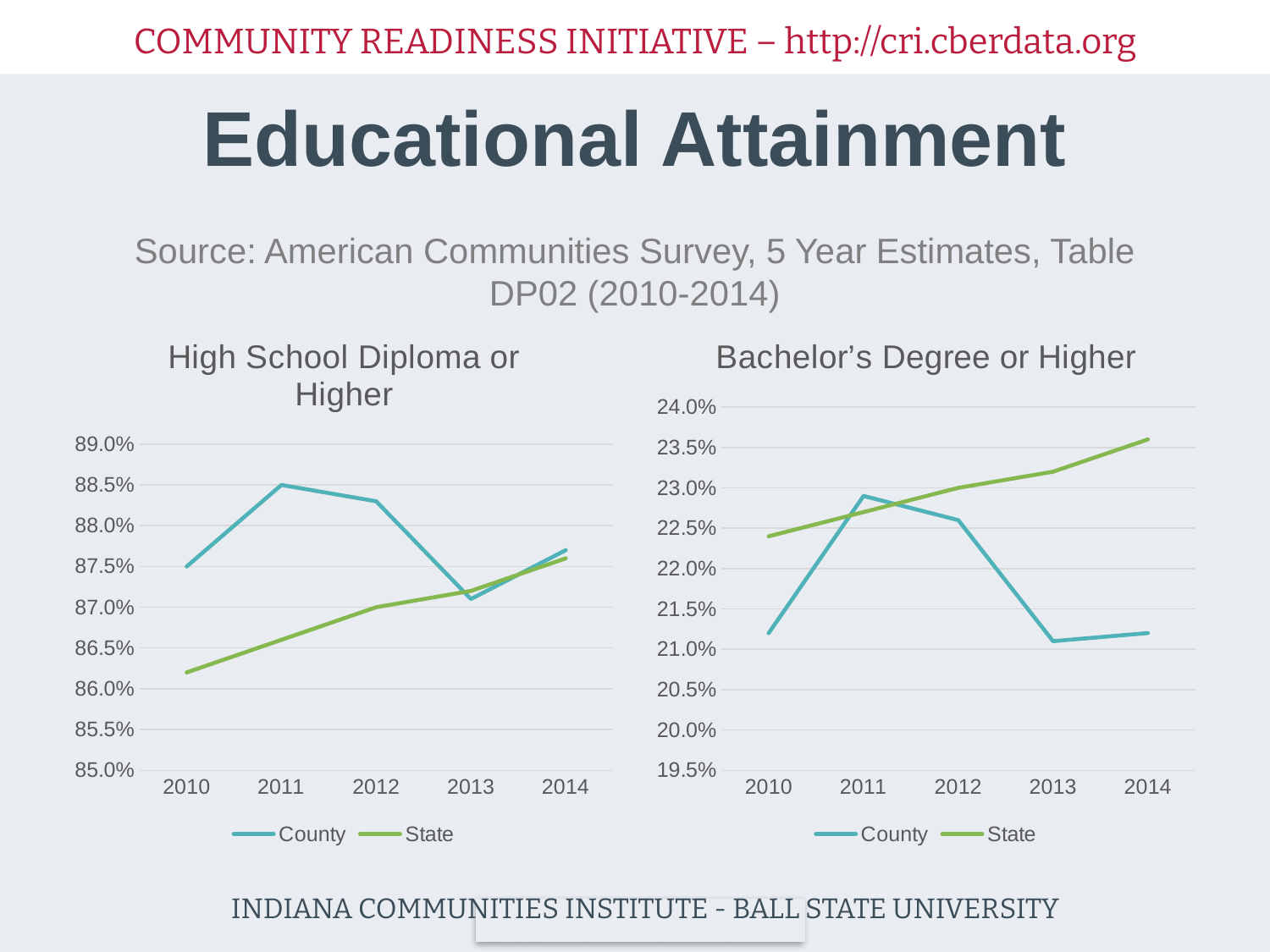

# Educational Attainment
Source: American Communities Survey, 5 Year Estimates, Table DP02 (2010-2014)

### Chart: High School Diploma or Higher

| Category | County | State |
|---|---|---|
| 2010 | 0.875 | 0.862 |
| 2011 | 0.885 | 0.866 |
| 2012 | 0.883 | 0.87 |
| 2013 | 0.871 | 0.872 |
| 2014 | 0.877 | 0.876 |

### Chart: Bachelor’s Degree or Higher

| Category | County | State |
|---|---|---|
| 2010 | 0.212 | 0.224 |
| 2011 | 0.229 | 0.227 |
| 2012 | 0.226 | 0.23 |
| 2013 | 0.211 | 0.232 |
| 2014 | 0.212 | 0.236 |